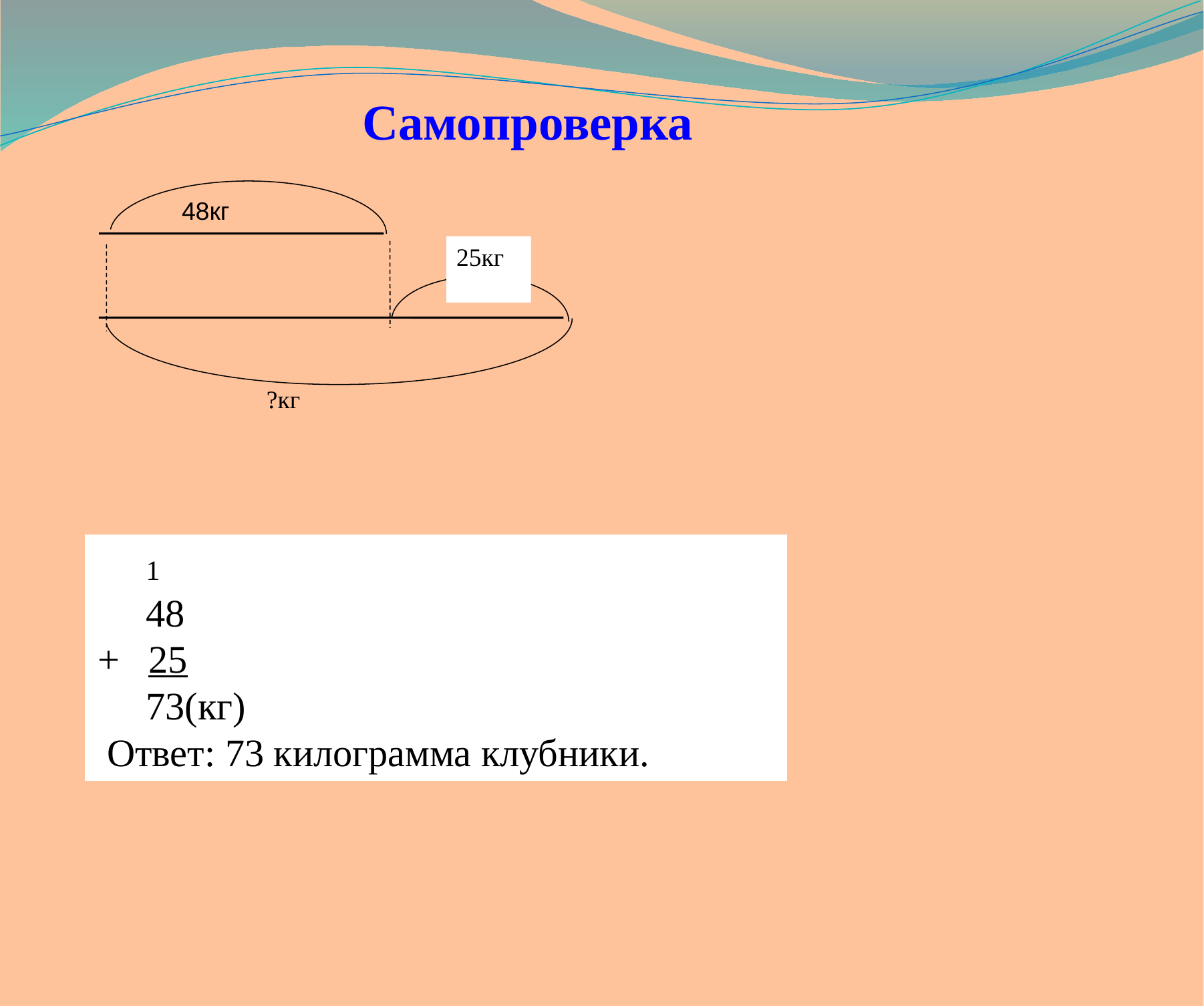

Самопроверка

25кг
48кг
?кг
     1
     48
+   25
     73(кг)
 Ответ: 73 килограмма клубники.